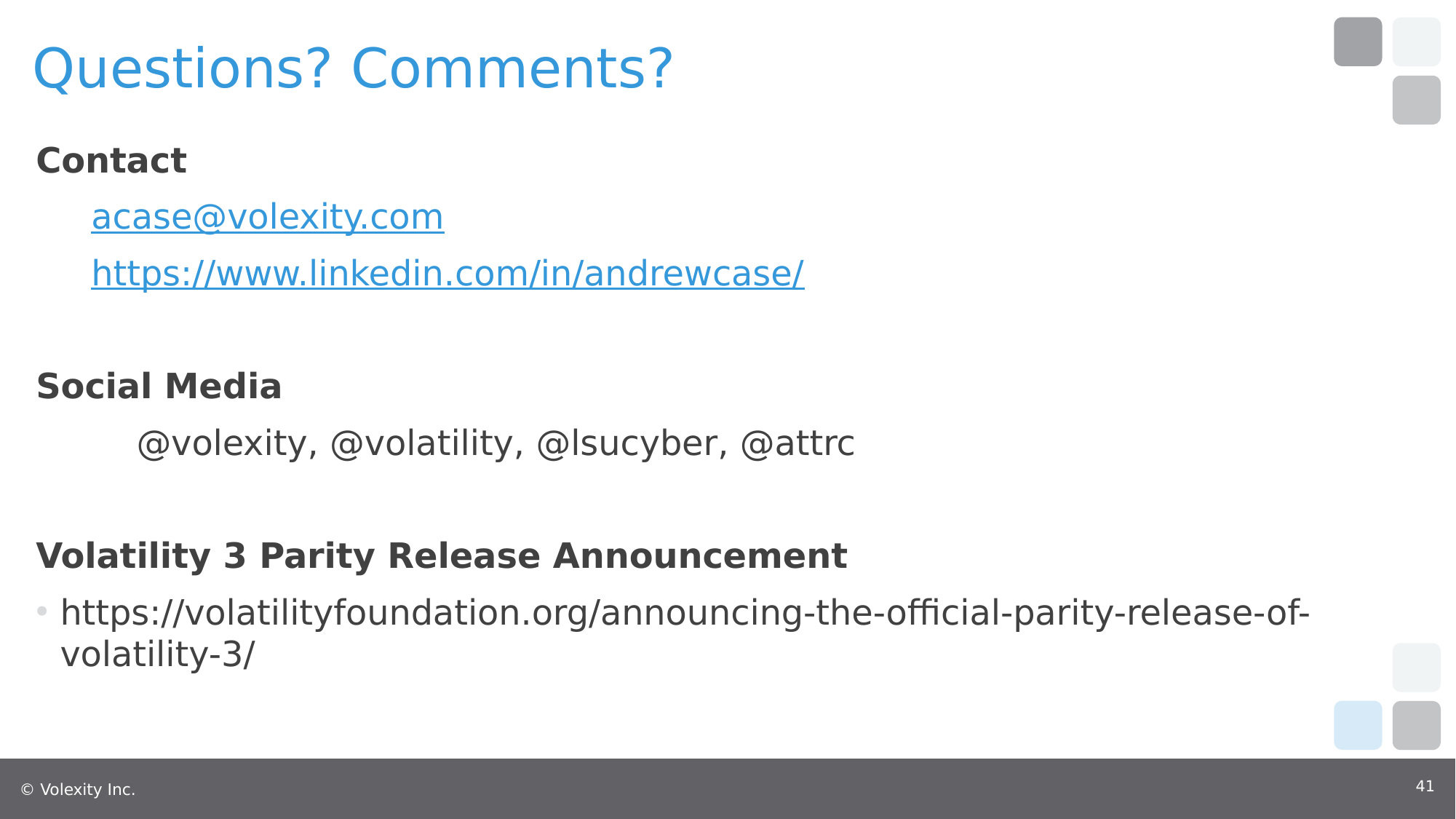

# Questions? Comments?
Contact
acase@volexity.com
https://www.linkedin.com/in/andrewcase/

Social Media
	 @volexity, @volatility, @lsucyber, @attrc

Volatility 3 Parity Release Announcement
https://volatilityfoundation.org/announcing-the-official-parity-release-of-volatility-3/

41